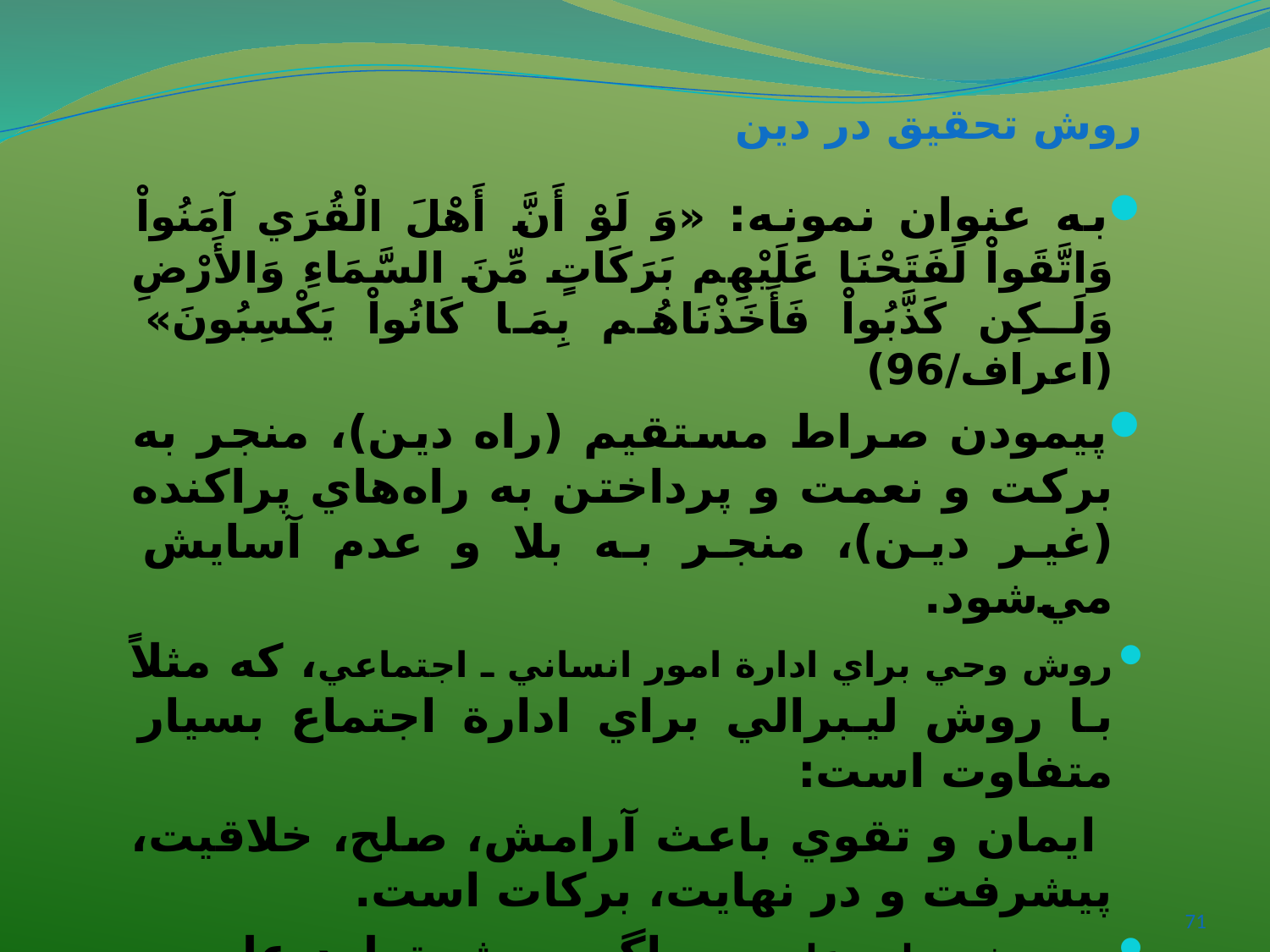

# روش تحقيق در دين
به عنوان نمونه: «وَ لَوْ أَنَّ أَهْلَ الْقُرَي آمَنُواْ وَاتَّقَواْ لَفَتَحْنَا عَلَيْهِم بَرَكَاتٍ مِّنَ السَّمَاءِ وَالأَرْضِ وَلَـكِن كَذَّبُواْ فَأَخَذْنَاهُم بِمَا كَانُواْ يَكْسِبُونَ» (اعراف/96)
پيمودن صراط مستقيم (راه دين)، منجر به برکت و نعمت و پرداختن به راه‌هاي پراکنده (غير دين)، منجر به بلا و عدم آسايش مي‌شود.
روش وحي براي ادارة امور انساني ـ اجتماعي، که مثلاً‌ با روش ليبرالي براي ادارة اجتماع بسيار متفاوت است:
   ايمان و تقوي باعث آرامش، صلح، خلاقيت، پيشرفت و در نهايت، برکات است.
در روش توليد علم نيز، اگر روش توليد علم به معناي نقشة محقق کردن اموري است تا در نهايت چيزي به نام علم توليد شود، در نظام اسلامي، حداقل براي توليد برخي از علوم، مي‌توان از روش اسلامي سخن گفت:‌ «وَالَّذِينَ جَاهَدُوا فِينَا لَنَهْدِيَنَّهُمْ سُبُلَنَا وَإِنَّ اللَّهَ لَمَعَ الْمُحْسِنِينَ» (عنکبوت/69)

71